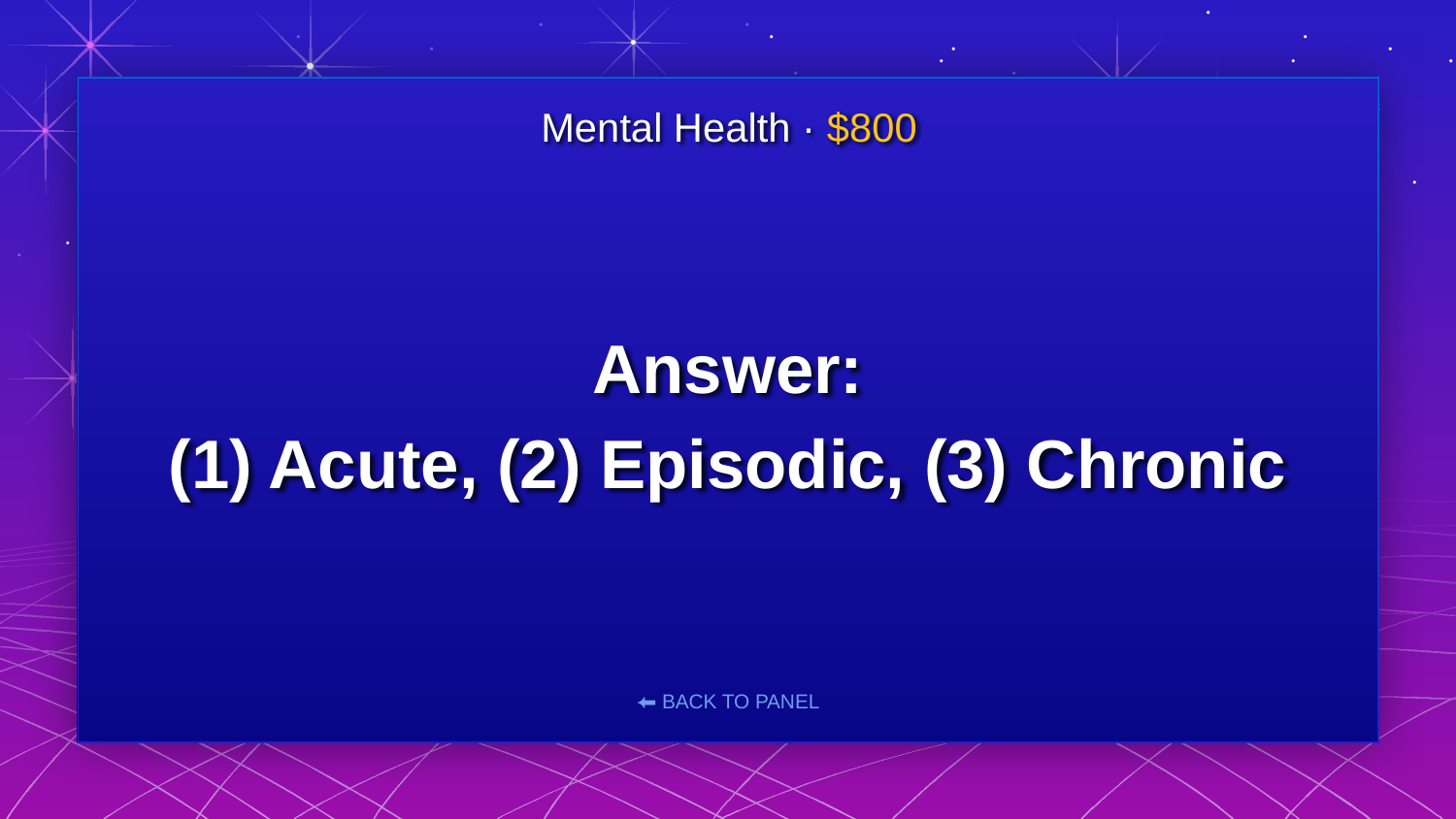

Mental Health · $800
# Answer: (1) Acute, (2) Episodic, (3) Chronic